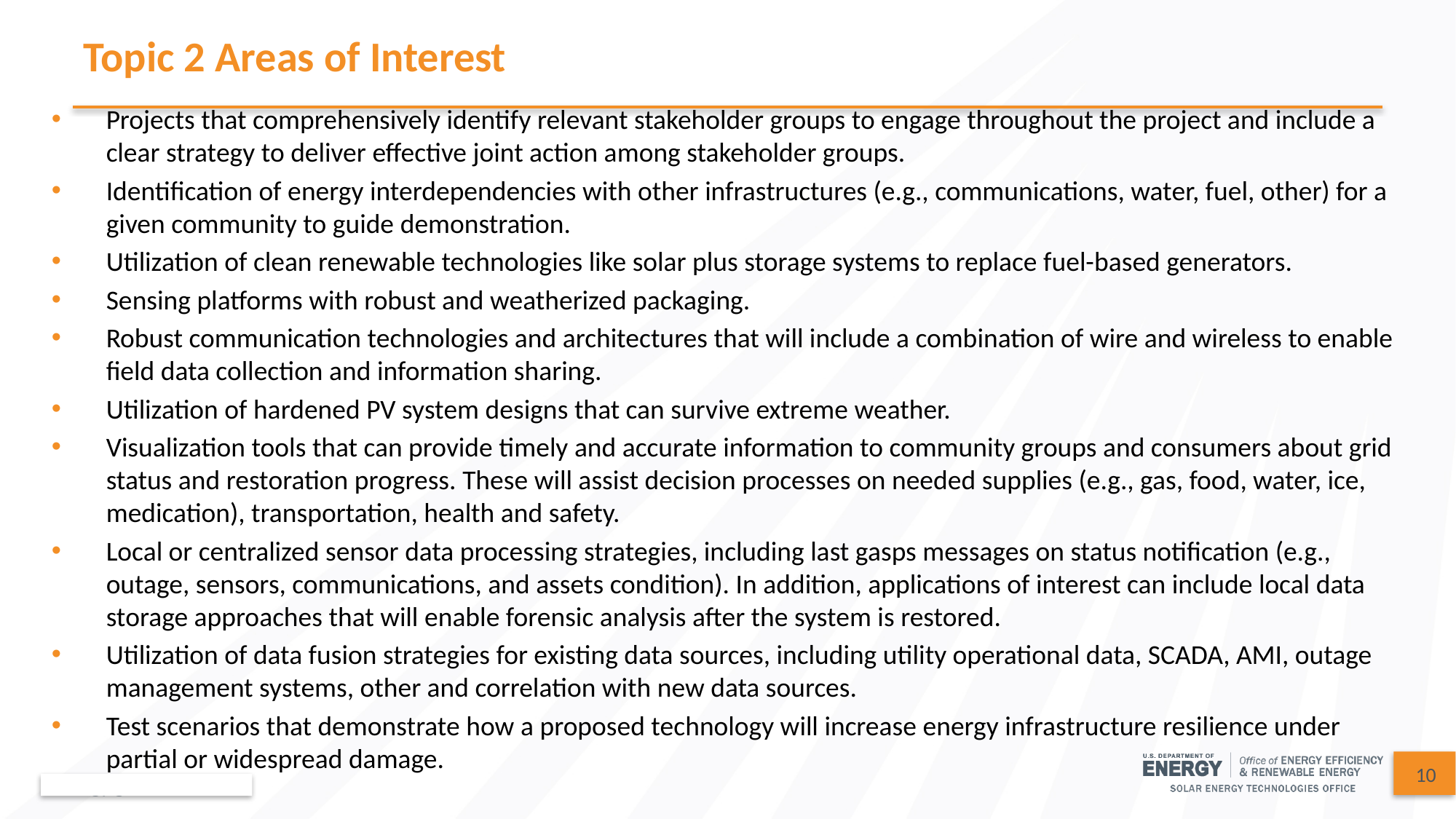

# Topic 2 Areas of Interest
Projects that comprehensively identify relevant stakeholder groups to engage throughout the project and include a clear strategy to deliver effective joint action among stakeholder groups.
Identification of energy interdependencies with other infrastructures (e.g., communications, water, fuel, other) for a given community to guide demonstration.
Utilization of clean renewable technologies like solar plus storage systems to replace fuel-based generators.
Sensing platforms with robust and weatherized packaging.
Robust communication technologies and architectures that will include a combination of wire and wireless to enable field data collection and information sharing.
Utilization of hardened PV system designs that can survive extreme weather.
Visualization tools that can provide timely and accurate information to community groups and consumers about grid status and restoration progress. These will assist decision processes on needed supplies (e.g., gas, food, water, ice, medication), transportation, health and safety.
Local or centralized sensor data processing strategies, including last gasps messages on status notification (e.g., outage, sensors, communications, and assets condition). In addition, applications of interest can include local data storage approaches that will enable forensic analysis after the system is restored.
Utilization of data fusion strategies for existing data sources, including utility operational data, SCADA, AMI, outage management systems, other and correlation with new data sources.
Test scenarios that demonstrate how a proposed technology will increase energy infrastructure resilience under partial or widespread damage.
10